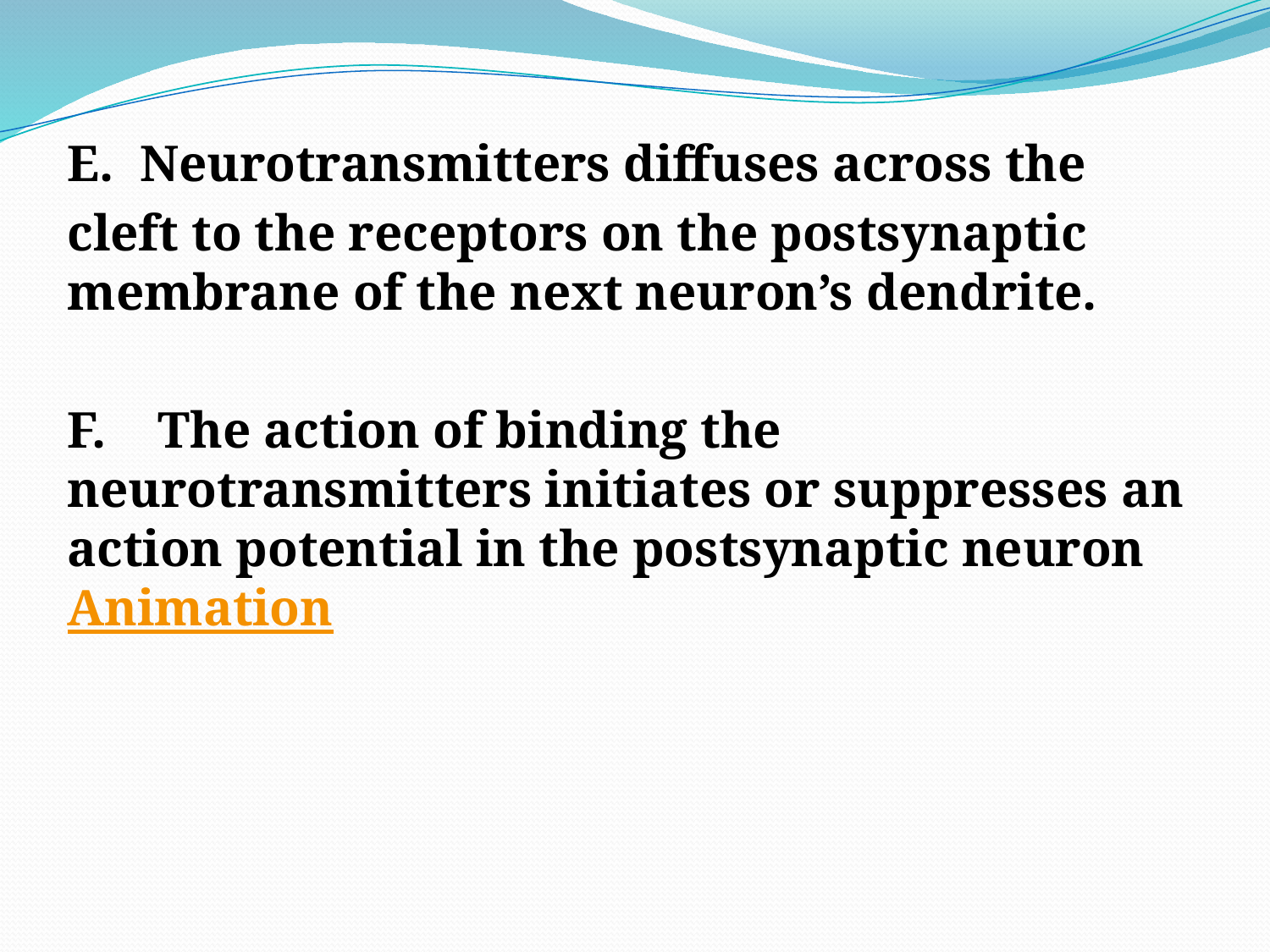

#
E.  Neurotransmitters diffuses across the
cleft to the receptors on the postsynaptic membrane of the next neuron’s dendrite.

F.    The action of binding the neurotransmitters initiates or suppresses an action potential in the postsynaptic neuron Animation